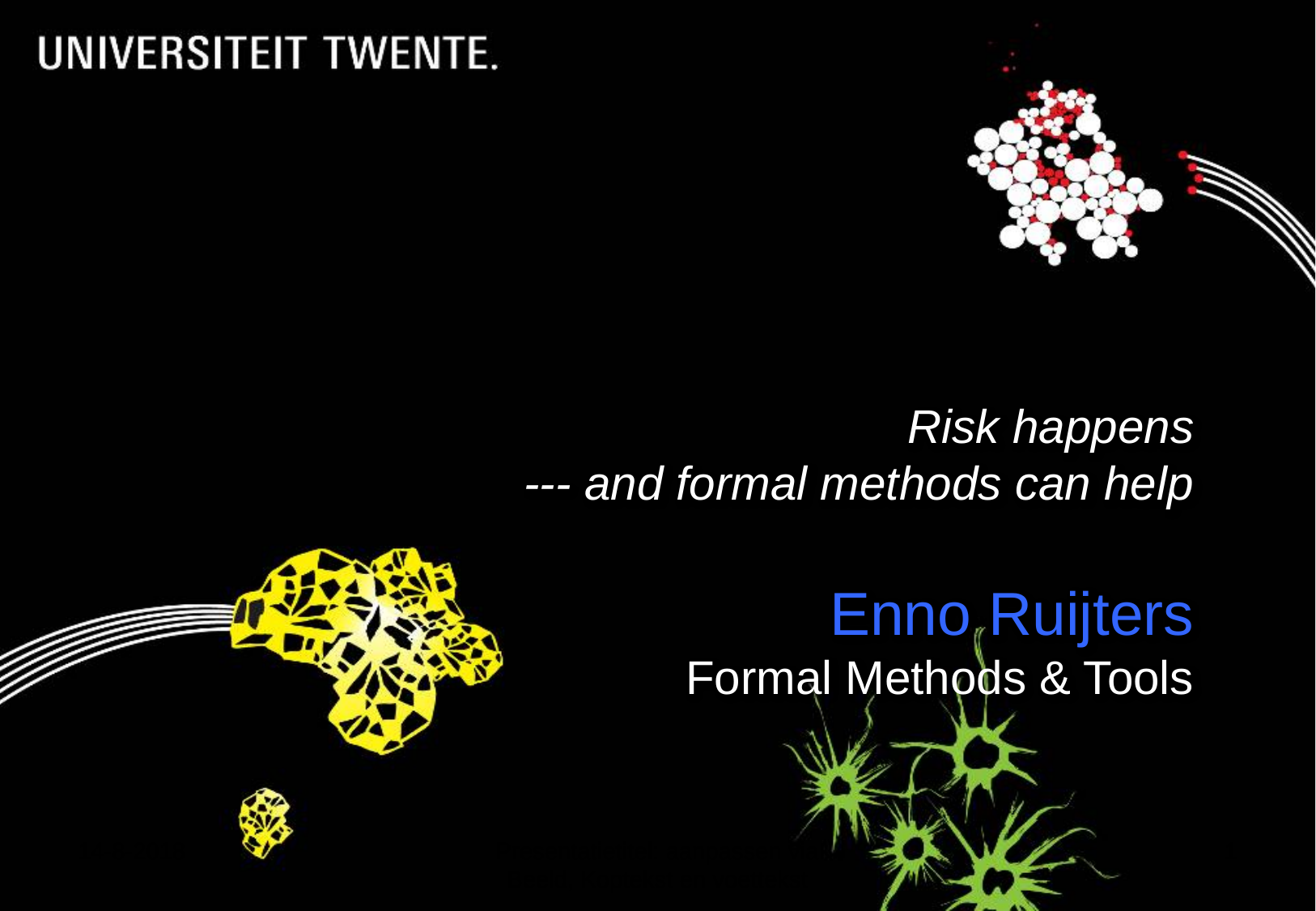

# Risk happens --- and formal methods can help Enno Ruijters Formal Methods & Tools
14-8-2018
Presentatietitel: aanpassen via Beeld, Koptekst en voettekst
1